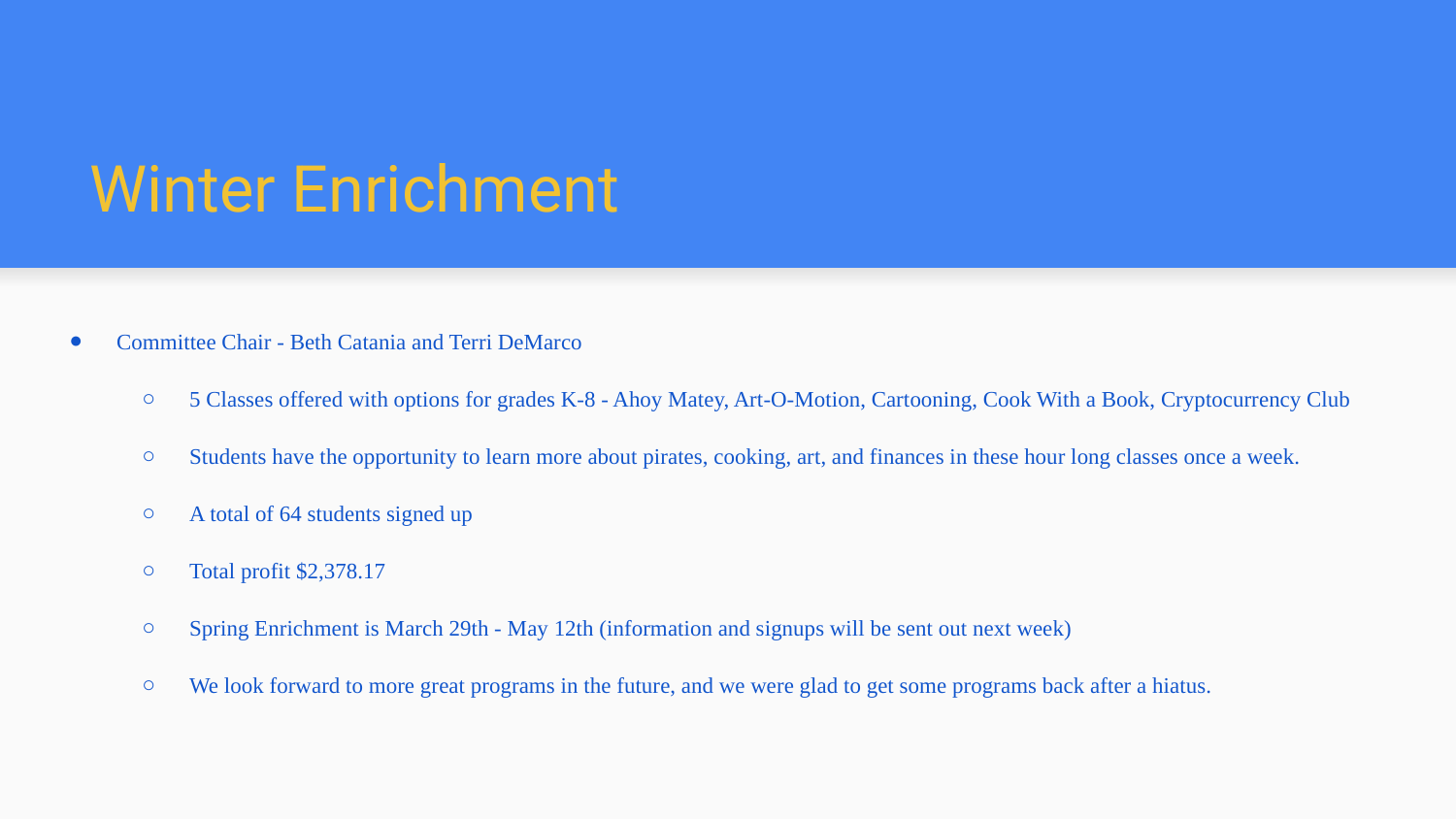

# Winter Enrichment
Committee Chair - Beth Catania and Terri DeMarco

5 Classes offered with options for grades K-8 - Ahoy Matey, Art-O-Motion, Cartooning, Cook With a Book, Cryptocurrency Club

Students have the opportunity to learn more about pirates, cooking, art, and finances in these hour long classes once a week.

A total of 64 students signed up

Total profit $2,378.17

Spring Enrichment is March 29th - May 12th (information and signups will be sent out next week)

We look forward to more great programs in the future, and we were glad to get some programs back after a hiatus.